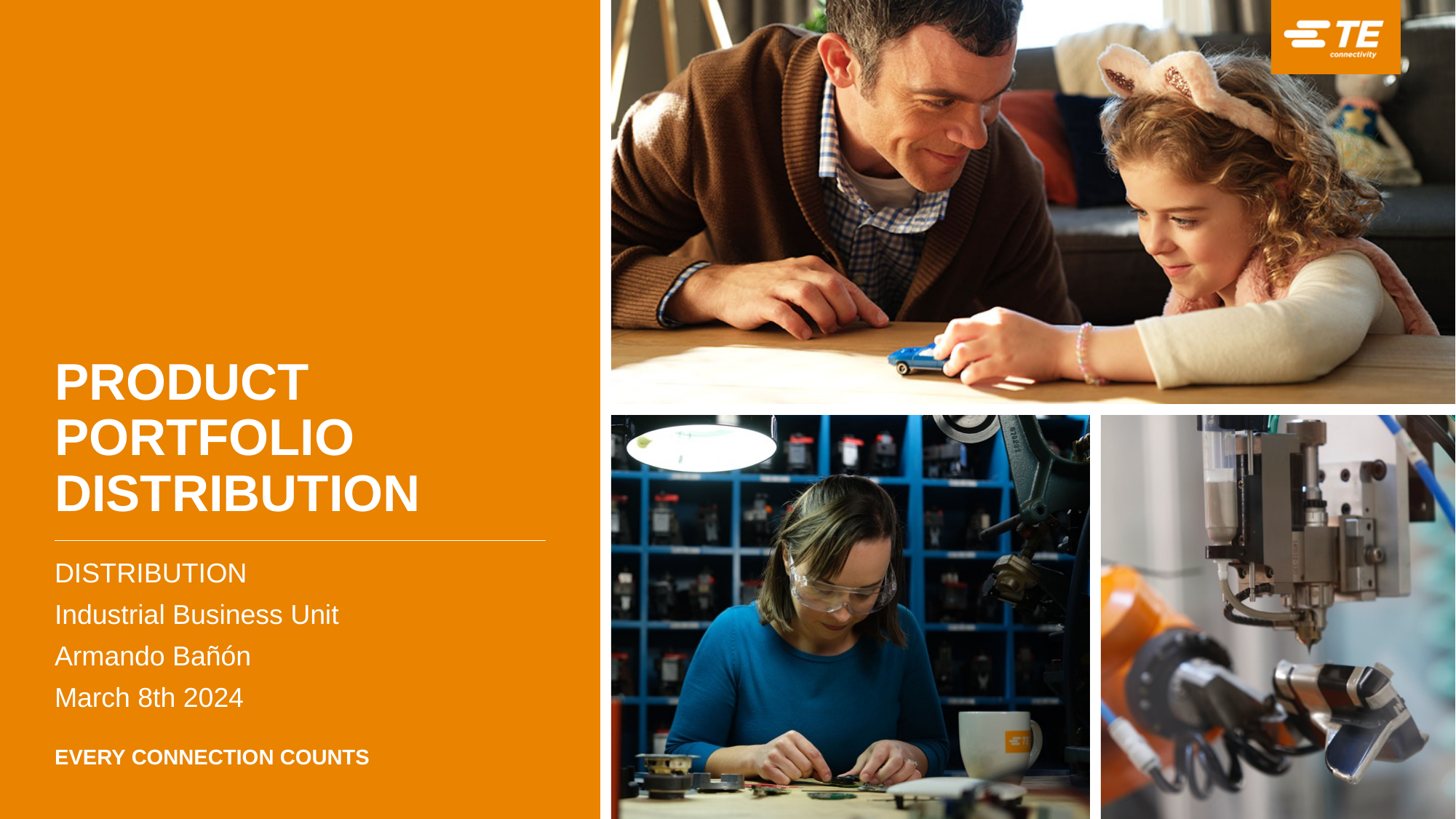

# PRODUCT PORTFOLIO DISTRIBUTION
DISTRIBUTION
Industrial Business Unit
Armando Bañón
March 8th 2024